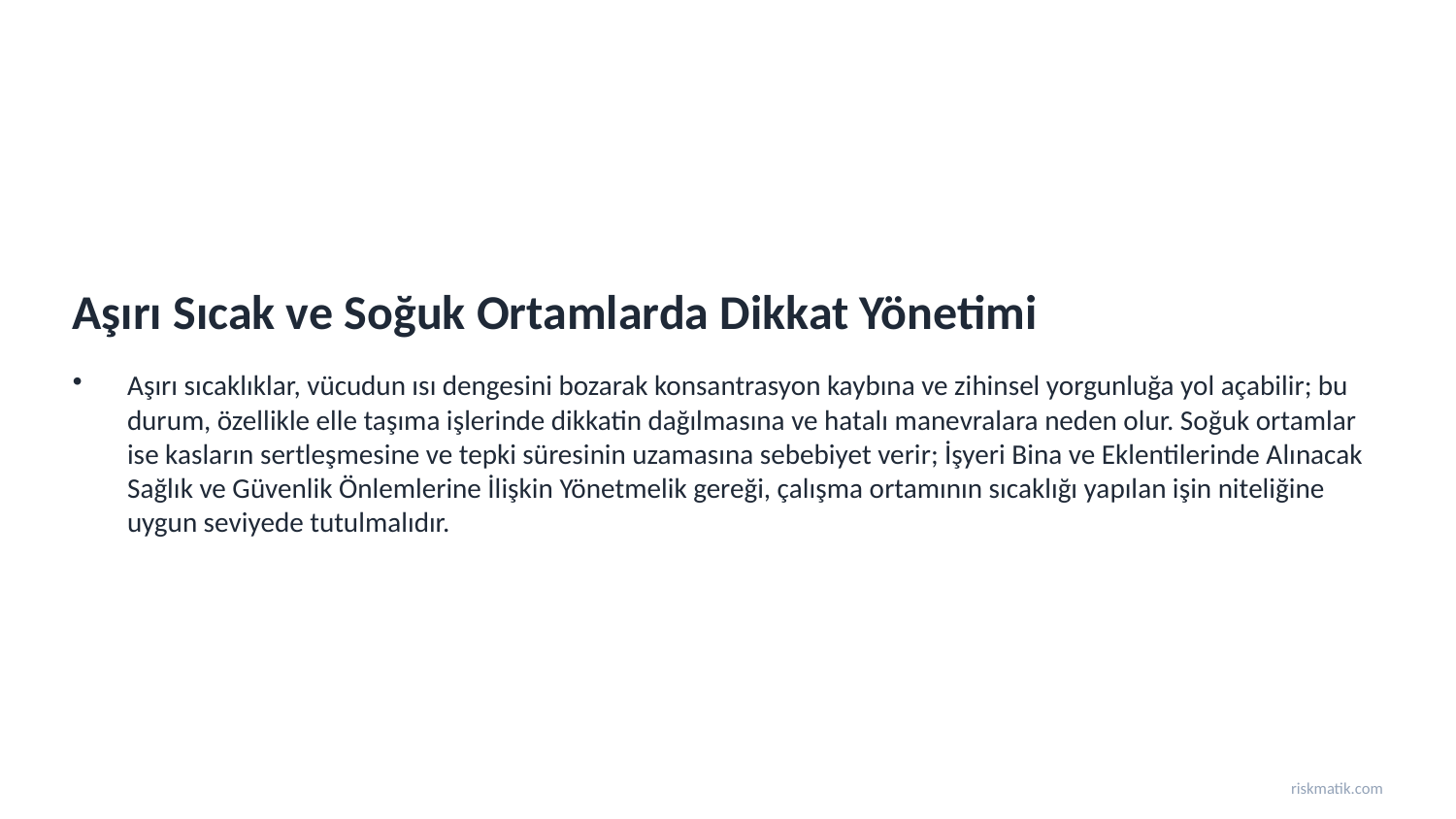

Aşırı Sıcak ve Soğuk Ortamlarda Dikkat Yönetimi
Aşırı sıcaklıklar, vücudun ısı dengesini bozarak konsantrasyon kaybına ve zihinsel yorgunluğa yol açabilir; bu durum, özellikle elle taşıma işlerinde dikkatin dağılmasına ve hatalı manevralara neden olur. Soğuk ortamlar ise kasların sertleşmesine ve tepki süresinin uzamasına sebebiyet verir; İşyeri Bina ve Eklentilerinde Alınacak Sağlık ve Güvenlik Önlemlerine İlişkin Yönetmelik gereği, çalışma ortamının sıcaklığı yapılan işin niteliğine uygun seviyede tutulmalıdır.
riskmatik.com